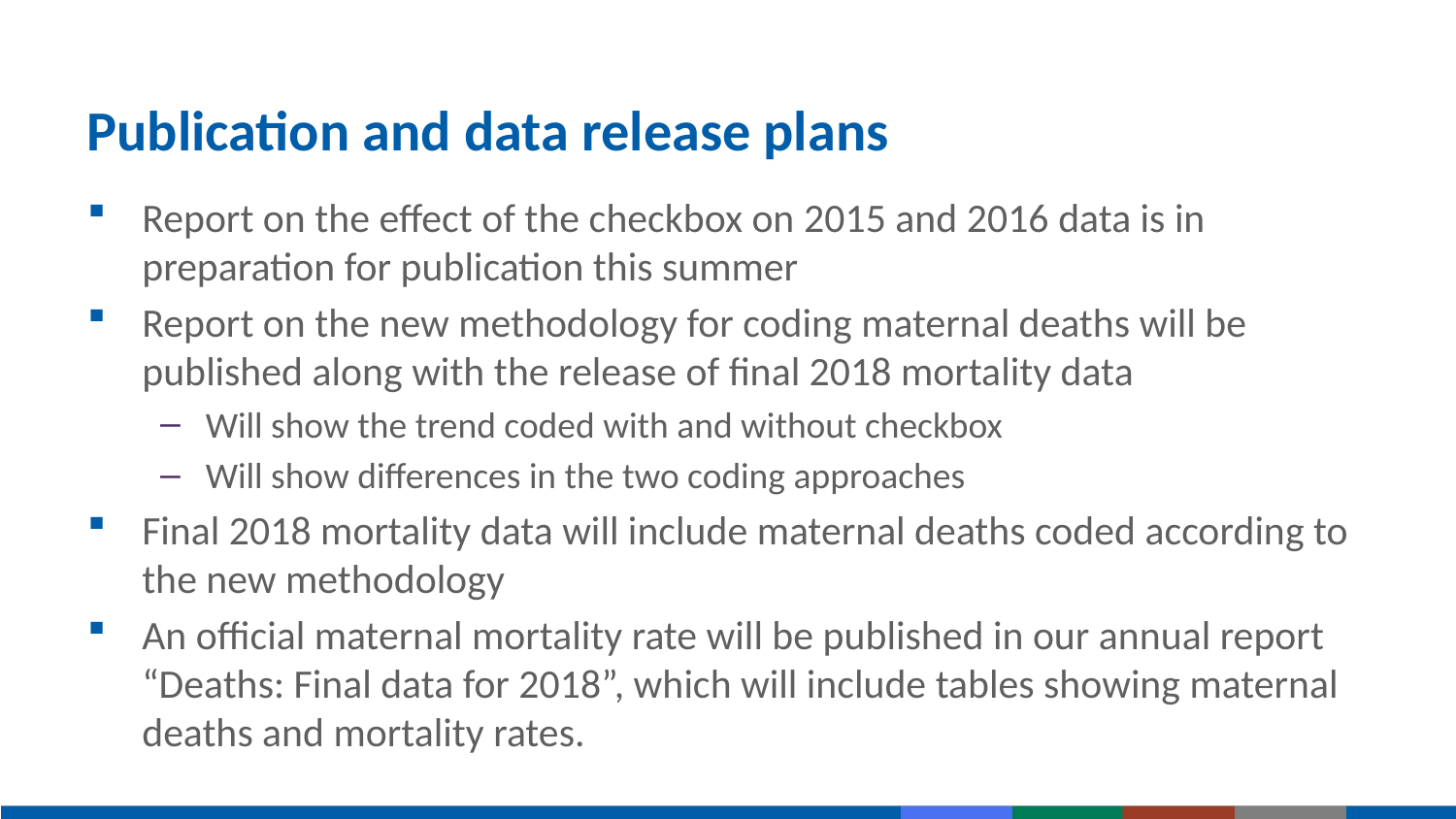

# Publication and data release plans
Report on the effect of the checkbox on 2015 and 2016 data is in preparation for publication this summer
Report on the new methodology for coding maternal deaths will be published along with the release of final 2018 mortality data
Will show the trend coded with and without checkbox
Will show differences in the two coding approaches
Final 2018 mortality data will include maternal deaths coded according to the new methodology
An official maternal mortality rate will be published in our annual report “Deaths: Final data for 2018”, which will include tables showing maternal deaths and mortality rates.